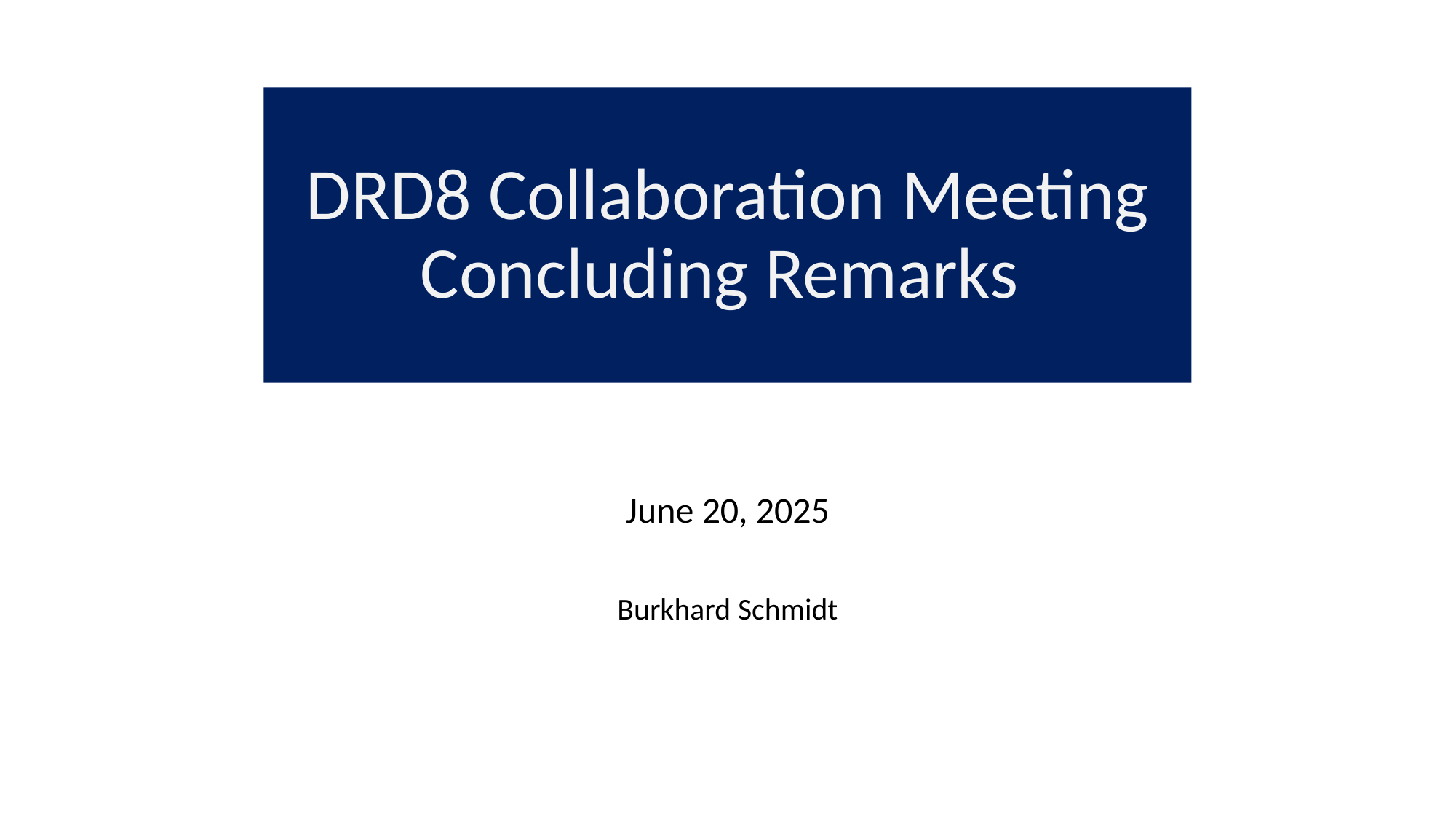

# DRD8 Collaboration Meeting Concluding Remarks
June 20, 2025

Burkhard Schmidt